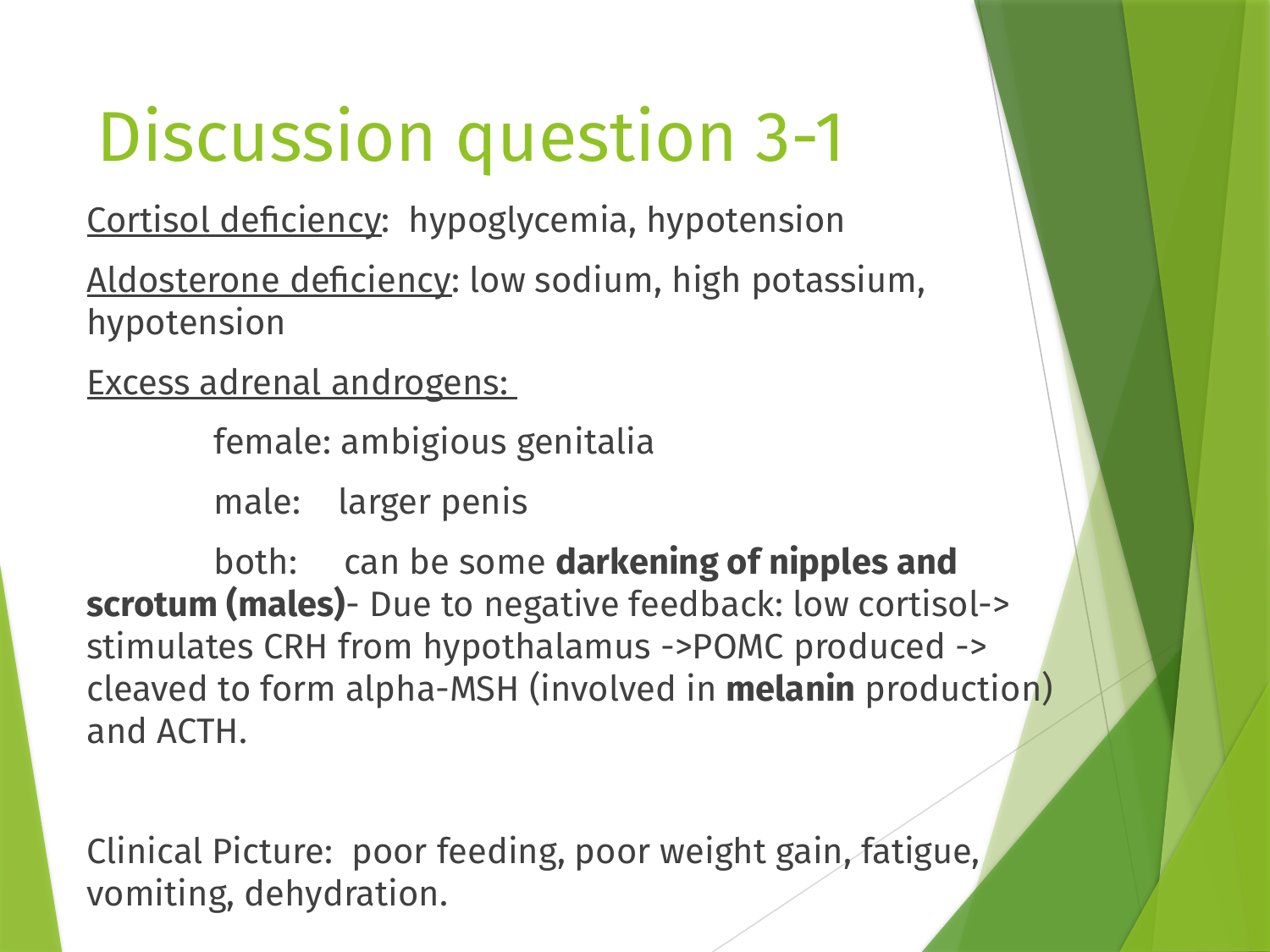

# Discussion question 3-1
Cortisol deficiency:  hypoglycemia, hypotension
Aldosterone deficiency: low sodium, high potassium, hypotension
Excess adrenal androgens:
	female: ambigious genitalia
	male:    larger penis
	both:     can be some darkening of nipples and scrotum (males)- Due to negative feedback: low cortisol-> stimulates CRH from hypothalamus ->POMC produced -> cleaved to form alpha-MSH (involved in melanin production) and ACTH.

Clinical Picture:  poor feeding, poor weight gain, fatigue, vomiting, dehydration.